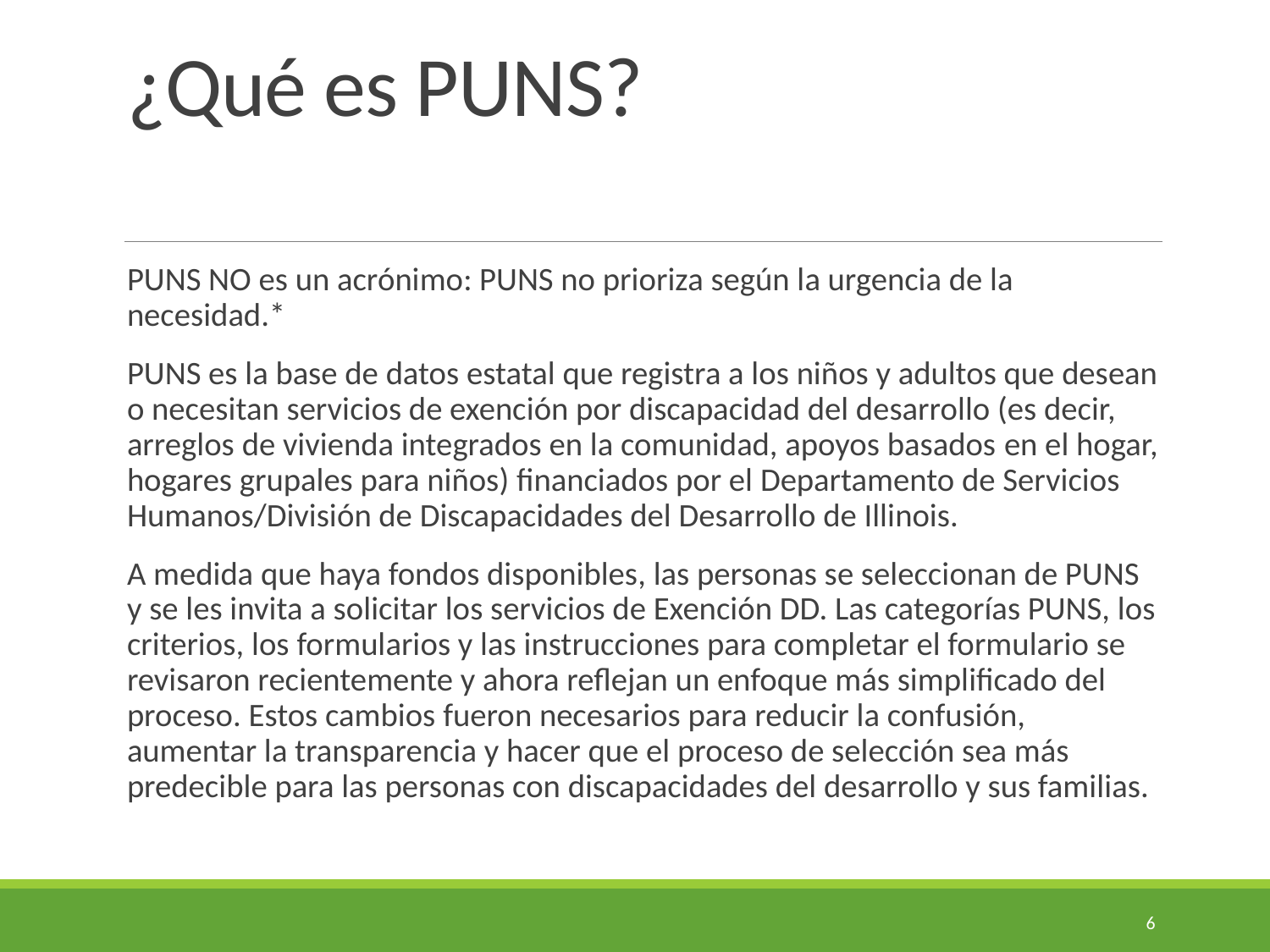

# ¿Qué es PUNS?
PUNS NO es un acrónimo: PUNS no prioriza según la urgencia de la necesidad.*
PUNS es la base de datos estatal que registra a los niños y adultos que desean o necesitan servicios de exención por discapacidad del desarrollo (es decir, arreglos de vivienda integrados en la comunidad, apoyos basados ​​en el hogar, hogares grupales para niños) financiados por el Departamento de Servicios Humanos/División de Discapacidades del Desarrollo de Illinois.
A medida que haya fondos disponibles, las personas se seleccionan de PUNS y se les invita a solicitar los servicios de Exención DD. Las categorías PUNS, los criterios, los formularios y las instrucciones para completar el formulario se revisaron recientemente y ahora reflejan un enfoque más simplificado del proceso. Estos cambios fueron necesarios para reducir la confusión, aumentar la transparencia y hacer que el proceso de selección sea más predecible para las personas con discapacidades del desarrollo y sus familias.
6